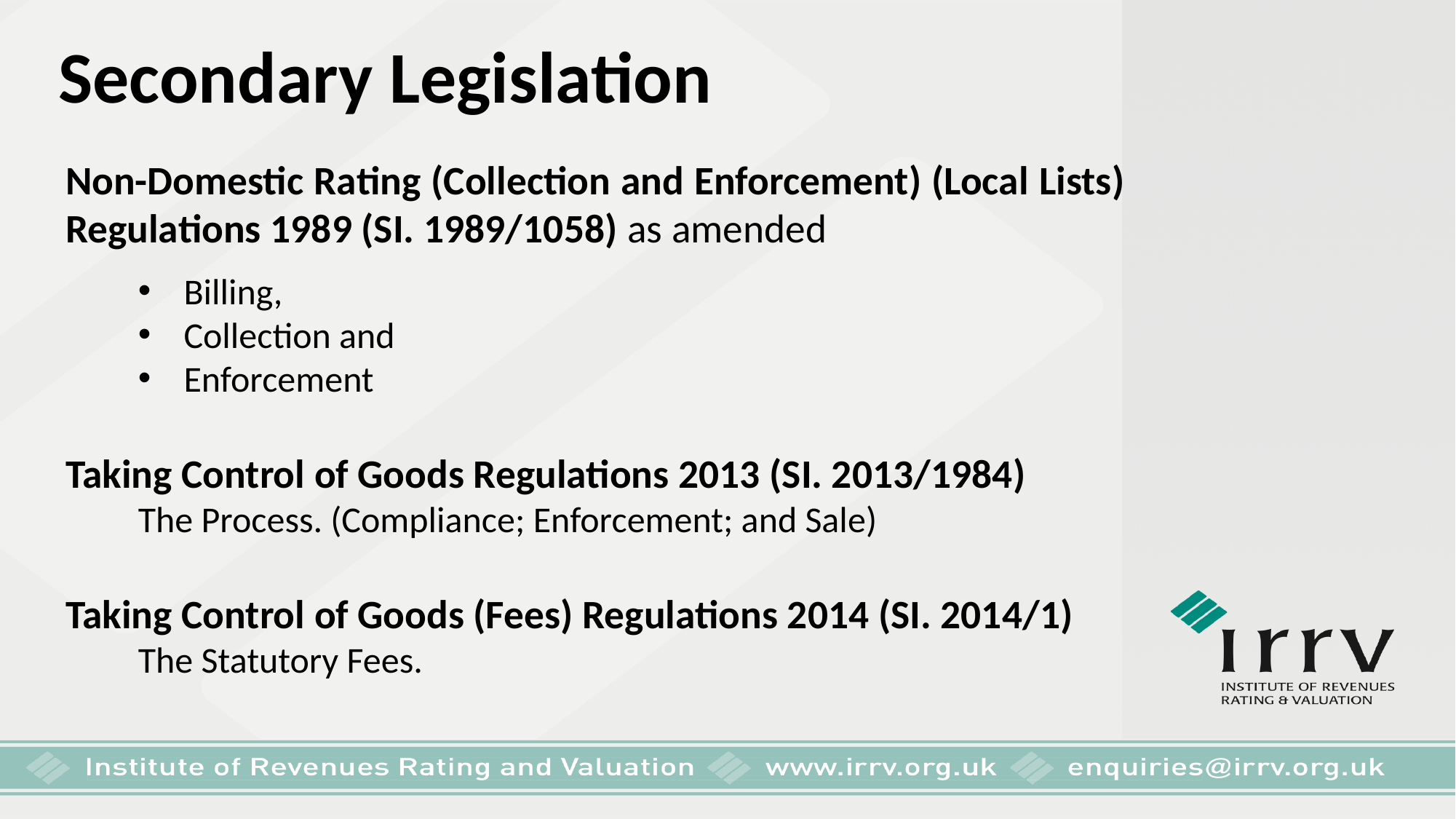

Secondary Legislation
Non-Domestic Rating (Collection and Enforcement) (Local Lists) Regulations 1989 (SI. 1989/1058) as amended

Billing,
Collection and
Enforcement

Taking Control of Goods Regulations 2013 (SI. 2013/1984)
The Process. (Compliance; Enforcement; and Sale)

Taking Control of Goods (Fees) Regulations 2014 (SI. 2014/1)
The Statutory Fees.